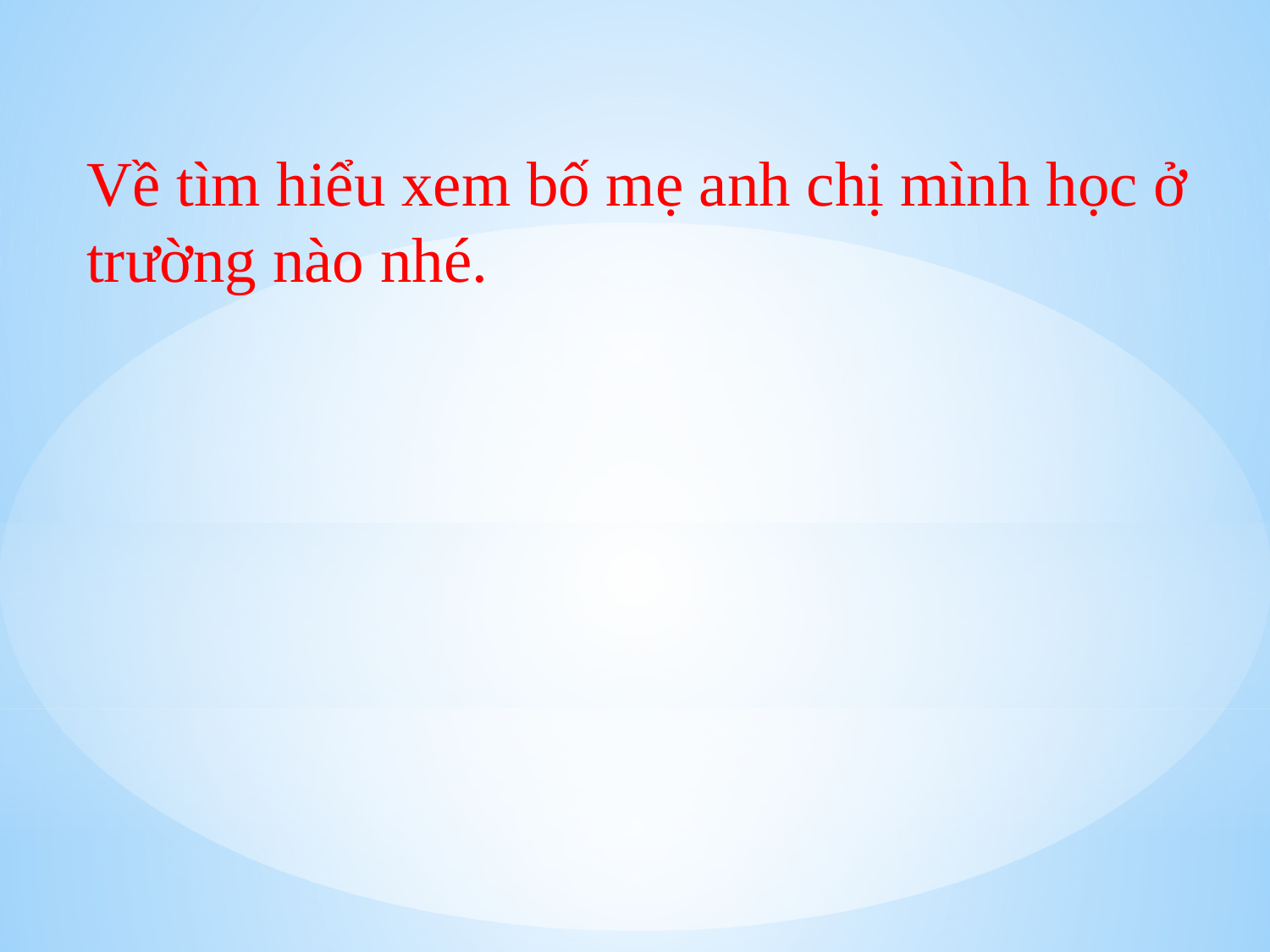

Về tìm hiểu xem bố mẹ anh chị mình học ở trường nào nhé.